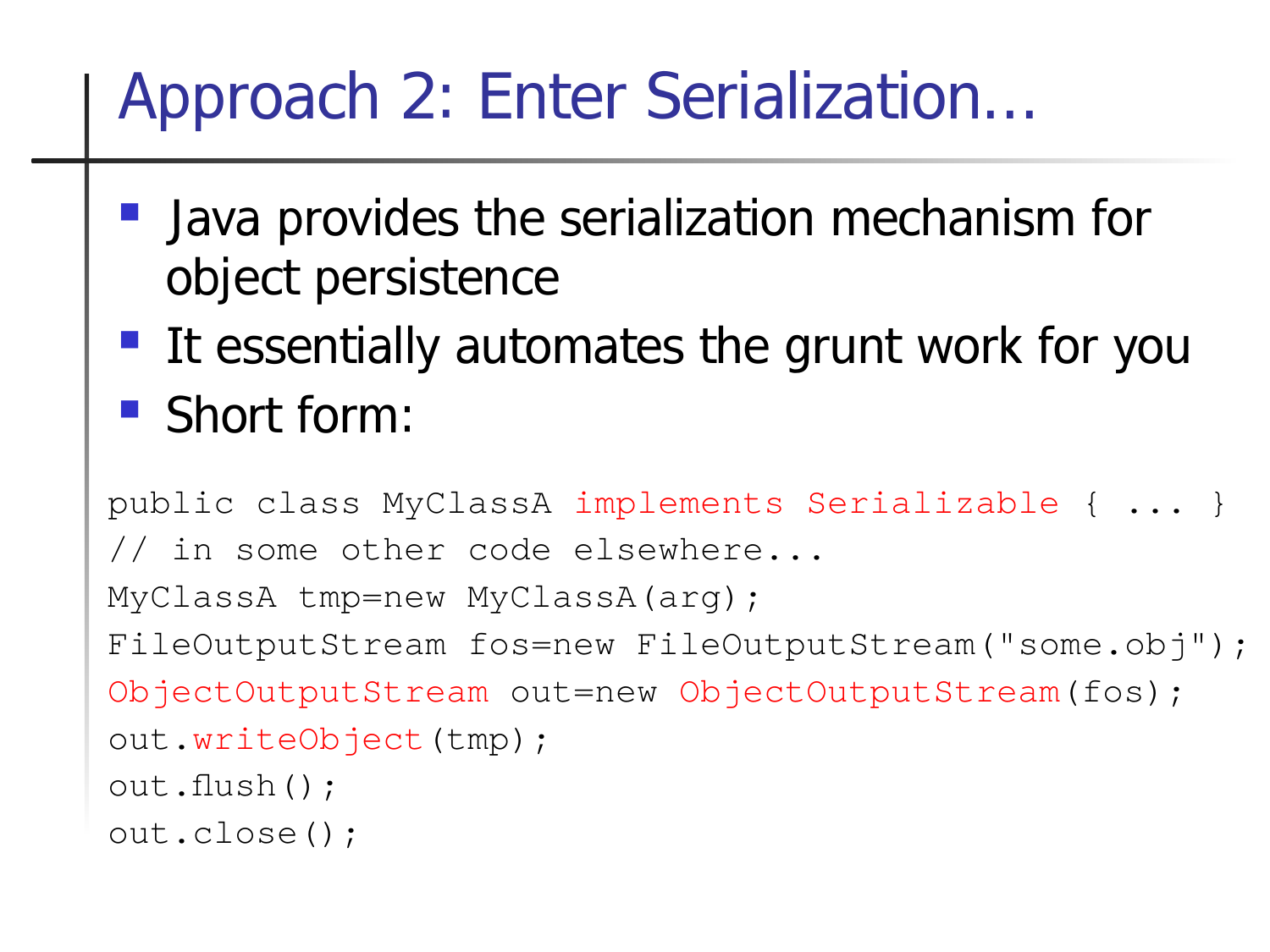

# Approach 2: Enter Serialization...
Java provides the serialization mechanism for object persistence
It essentially automates the grunt work for you
Short form:
public class MyClassA implements Serializable { ... }
// in some other code elsewhere...
MyClassA tmp=new MyClassA(arg);
FileOutputStream fos=new FileOutputStream("some.obj");
ObjectOutputStream out=new ObjectOutputStream(fos);
out.writeObject(tmp);
out.flush();
out.close();